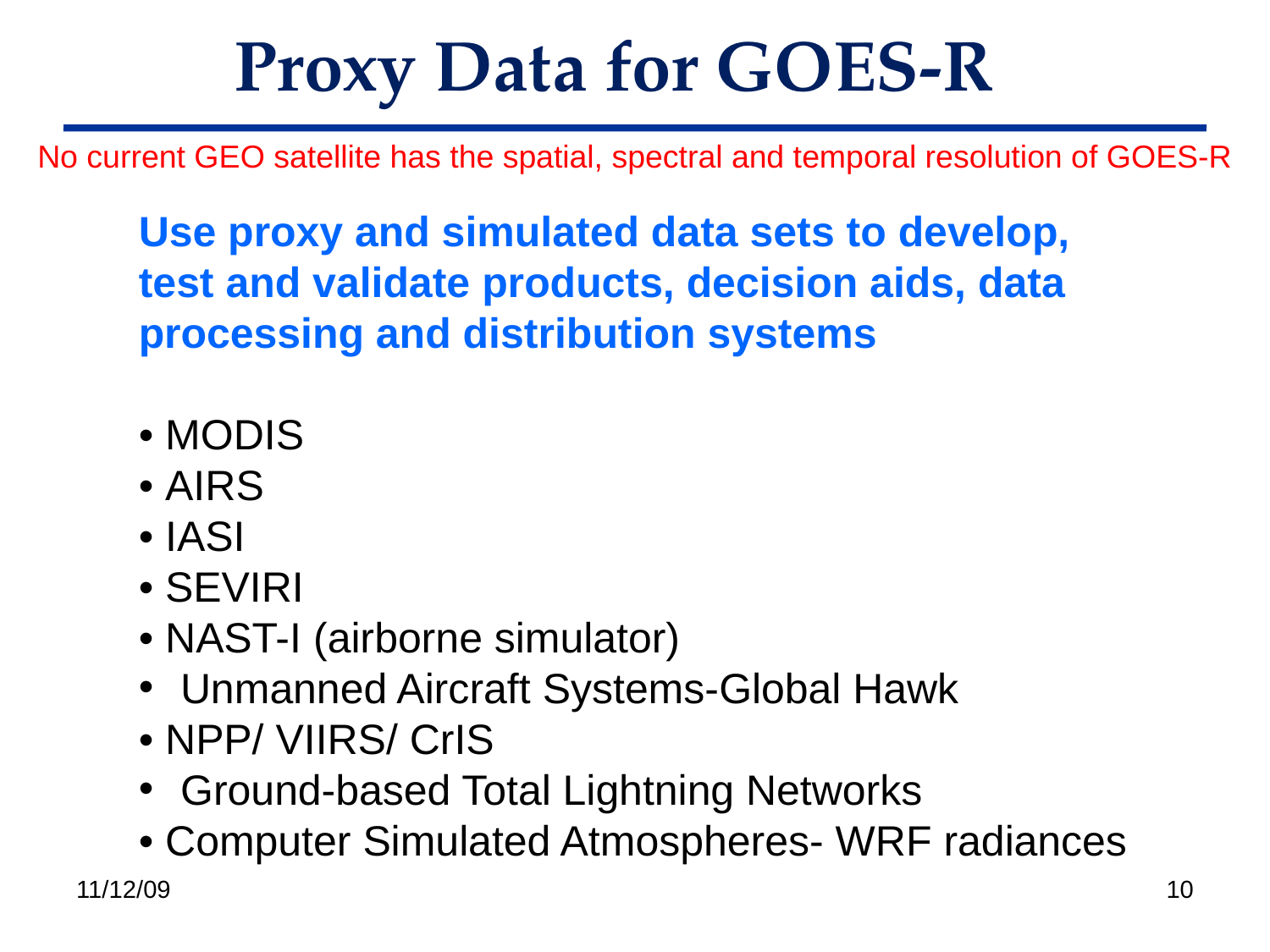

# Proxy Data for GOES-R

No current GEO satellite has the spatial, spectral and temporal resolution of GOES-R
Use proxy and simulated data sets to develop, test and validate products, decision aids, data processing and distribution systems

• MODIS
• AIRS
• IASI
• SEVIRI
• NAST-I (airborne simulator)
 Unmanned Aircraft Systems-Global Hawk
• NPP/ VIIRS/ CrIS
 Ground-based Total Lightning Networks
• Computer Simulated Atmospheres- WRF radiances

11/12/09
10